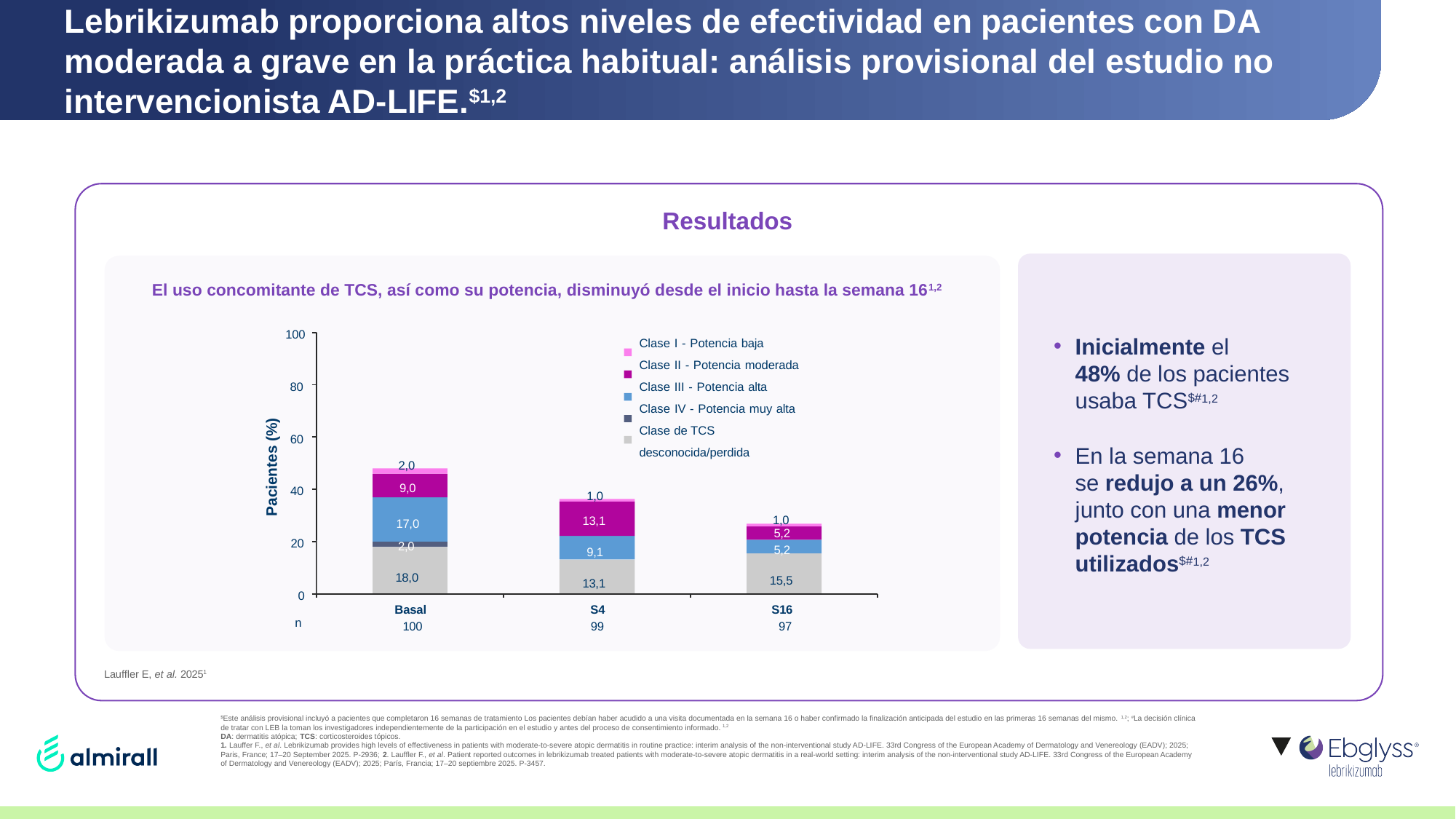

# Lebrikizumab proporciona altos niveles de efectividad en pacientes con DA moderada a grave en la práctica habitual: análisis provisional del estudio no intervencionista AD-LIFE.$1,2

Resultados

El uso concomitante de TCS, así como su potencia, disminuyó desde el inicio hasta la semana 161,2
100
Clase I - Potencia baja
Clase II - Potencia moderada Clase III - Potencia alta
Clase IV - Potencia muy alta
Clase de TCS desconocida/perdida

80
Pacientes (%)
60
2,0
9,0
40
1,0
1,0
13,1
17,0
5,2
20
2,0
5,2
9,1
18,0
15,5
13,1
0
Basal
100
S4
99
S16
97
n
Inicialmente el
48% de los pacientes usaba TCS$#1,2

En la semana 16
se redujo a un 26%, junto con una menor potencia de los TCS utilizados$#1,2
Lauffler E, et al. 20251
$Este análisis provisional incluyó a pacientes que completaron 16 semanas de tratamiento Los pacientes debían haber acudido a una visita documentada en la semana 16 o haber confirmado la finalización anticipada del estudio en las primeras 16 semanas del mismo.1,2; #La decisión clínica de tratar con LEB la toman los investigadores independientemente de la participación en el estudio y antes del proceso de consentimiento informado.1,2
DA: dermatitis atópica; TCS: corticosteroides tópicos.
1. Lauffer F., et al. Lebrikizumab provides high levels of effectiveness in patients with moderate-to-severe atopic dermatitis in routine practice: interim analysis of the non-interventional study AD-LIFE. 33rd Congress of the European Academy of Dermatology and Venereology (EADV); 2025; Paris, France; 17–20 September 2025. P-2936; 2. Lauffler F., et al. Patient reported outcomes in lebrikizumab treated patients with moderate-to-severe atopic dermatitis in a real-world setting: interim analysis of the non-interventional study AD-LIFE. 33rd Congress of the European Academy of Dermatology and Venereology (EADV); 2025; París, Francia; 17–20 septiembre 2025. P-3457.